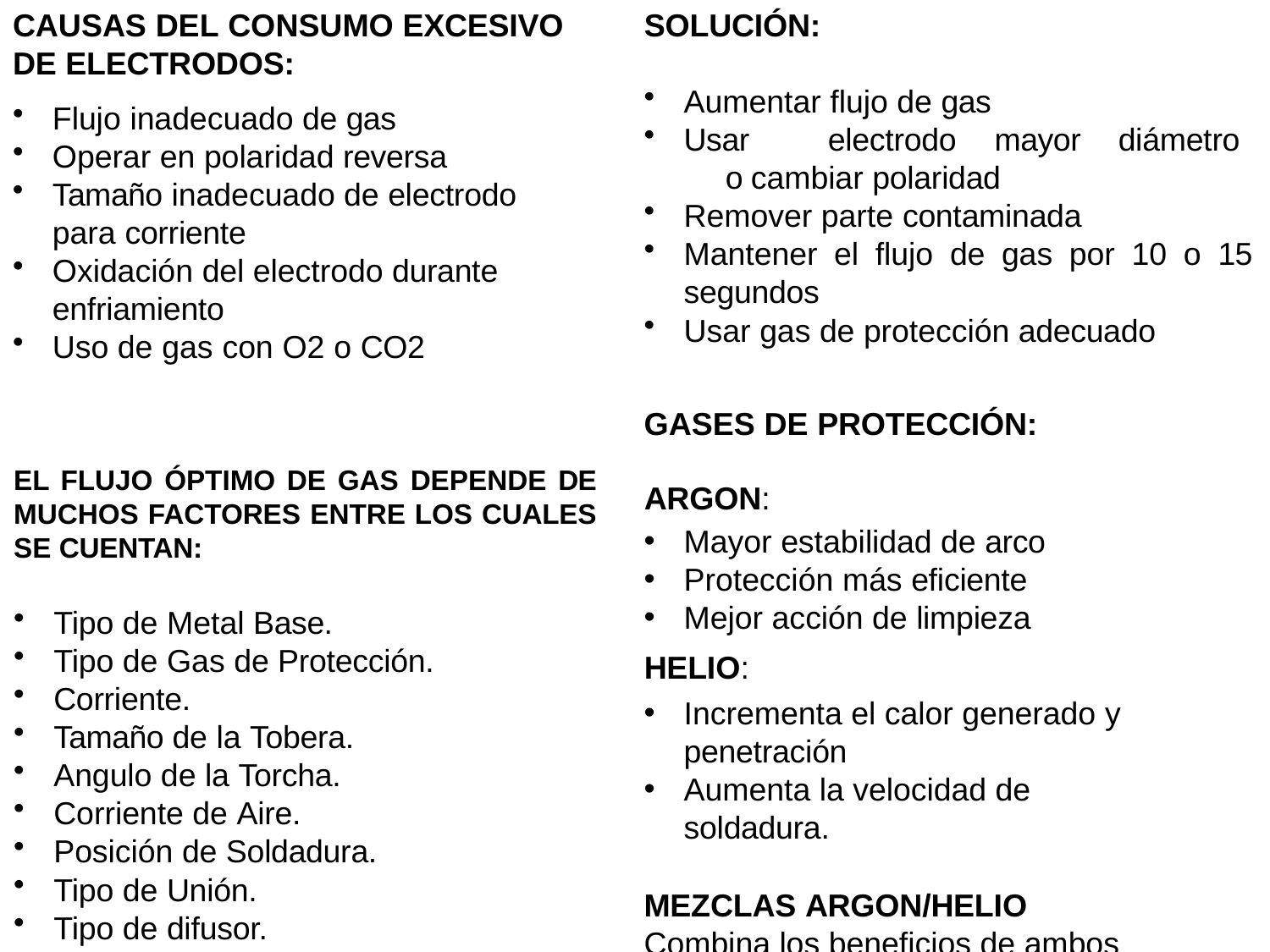

# CAUSAS DEL CONSUMO EXCESIVO DE ELECTRODOS:
SOLUCIÓN:
Aumentar flujo de gas
Usar	electrodo	mayor	diámetro	o cambiar polaridad
Remover parte contaminada
Mantener el flujo de gas por 10 o 15 segundos
Usar gas de protección adecuado

GASES DE PROTECCIÓN:

Mayor estabilidad de arco
Protección más eficiente
Mejor acción de limpieza

Incrementa el calor generado y penetración
Aumenta la velocidad de soldadura.

MEZCLAS ARGON/HELIO
Combina los beneficios de ambos gas
Flujo inadecuado de gas
Operar en polaridad reversa
Tamaño inadecuado de electrodo para corriente
Oxidación del electrodo durante
enfriamiento
Uso de gas con O2 o CO2
EL FLUJO ÓPTIMO DE GAS DEPENDE DE MUCHOS FACTORES ENTRE LOS CUALES SE CUENTAN:

Tipo de Metal Base.
Tipo de Gas de Protección.
Corriente.
Tamaño de la Tobera.
Angulo de la Torcha.
Corriente de Aire.
Posición de Soldadura.
Tipo de Unión.
Tipo de difusor.
ARGON:
HELIO: